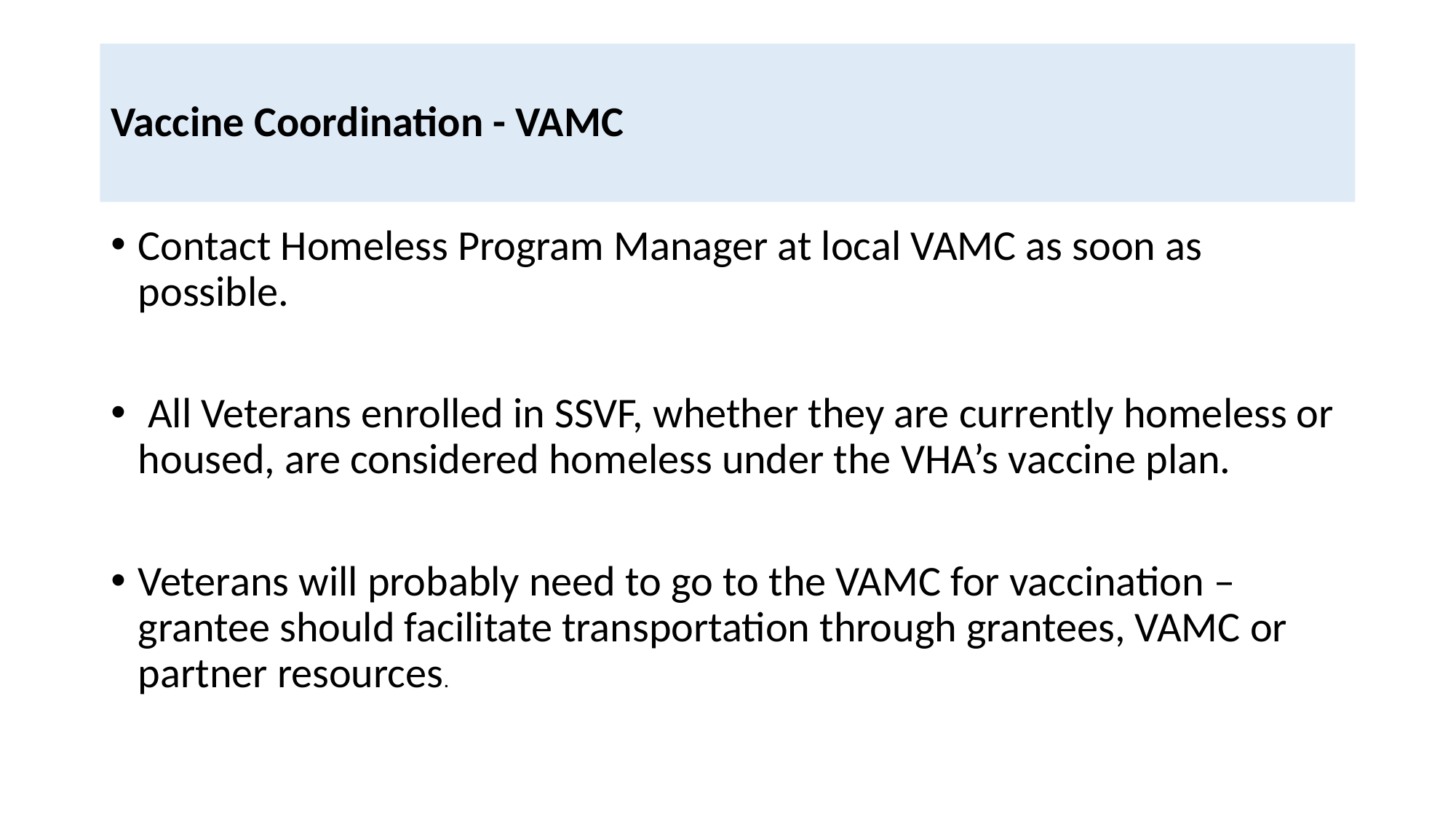

# Vaccine Coordination - VAMC
Contact Homeless Program Manager at local VAMC as soon as possible.

 All Veterans enrolled in SSVF, whether they are currently homeless or housed, are considered homeless under the VHA’s vaccine plan.

Veterans will probably need to go to the VAMC for vaccination – grantee should facilitate transportation through grantees, VAMC or partner resources.